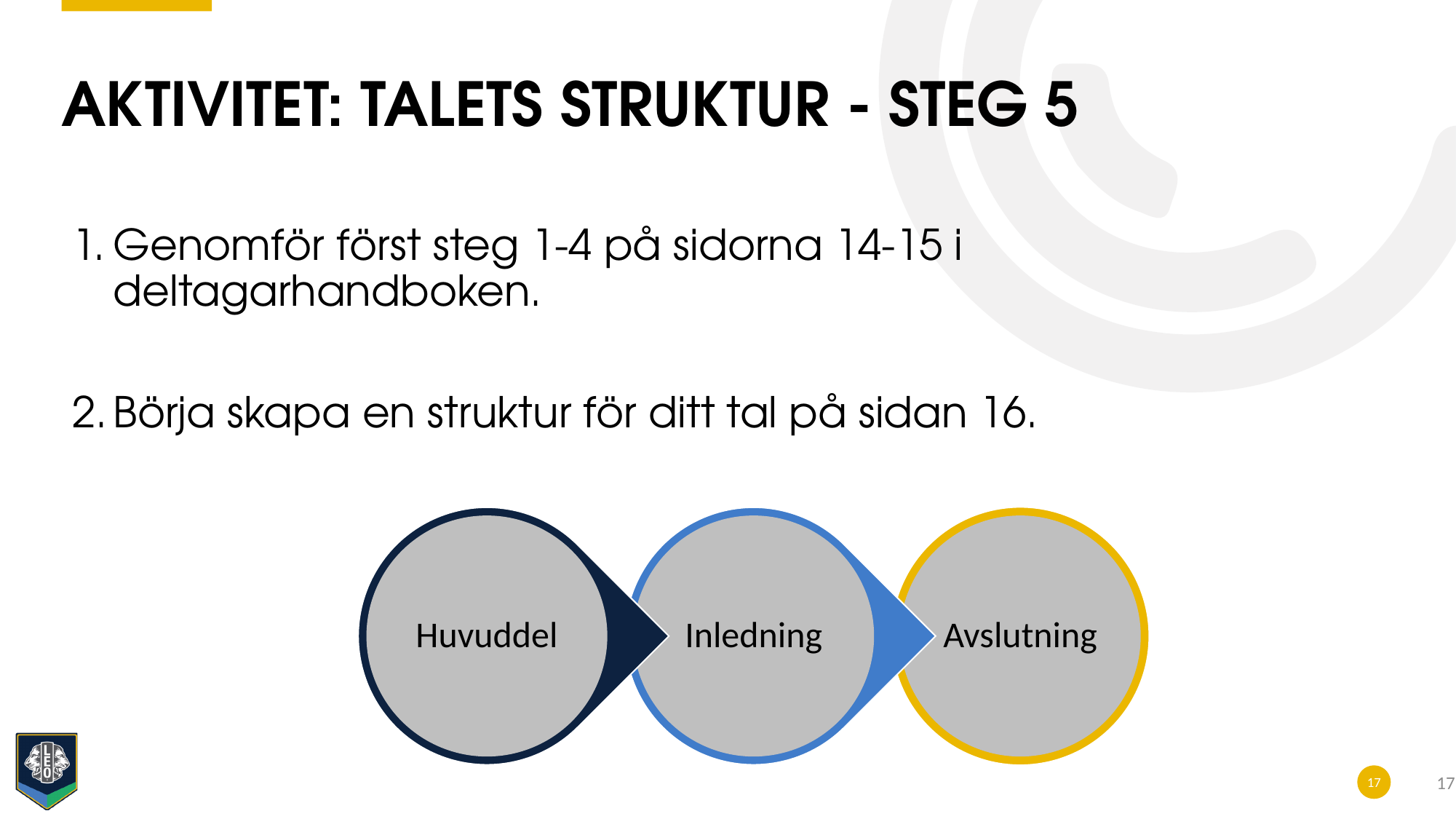

# AKTIVITET: Talets struktur - Steg 5
Genomför först steg 1-4 på sidorna 14-15 i deltagarhandboken.

Börja skapa en struktur för ditt tal på sidan 16.

Avslutning
Inledning
Huvuddel
17
17